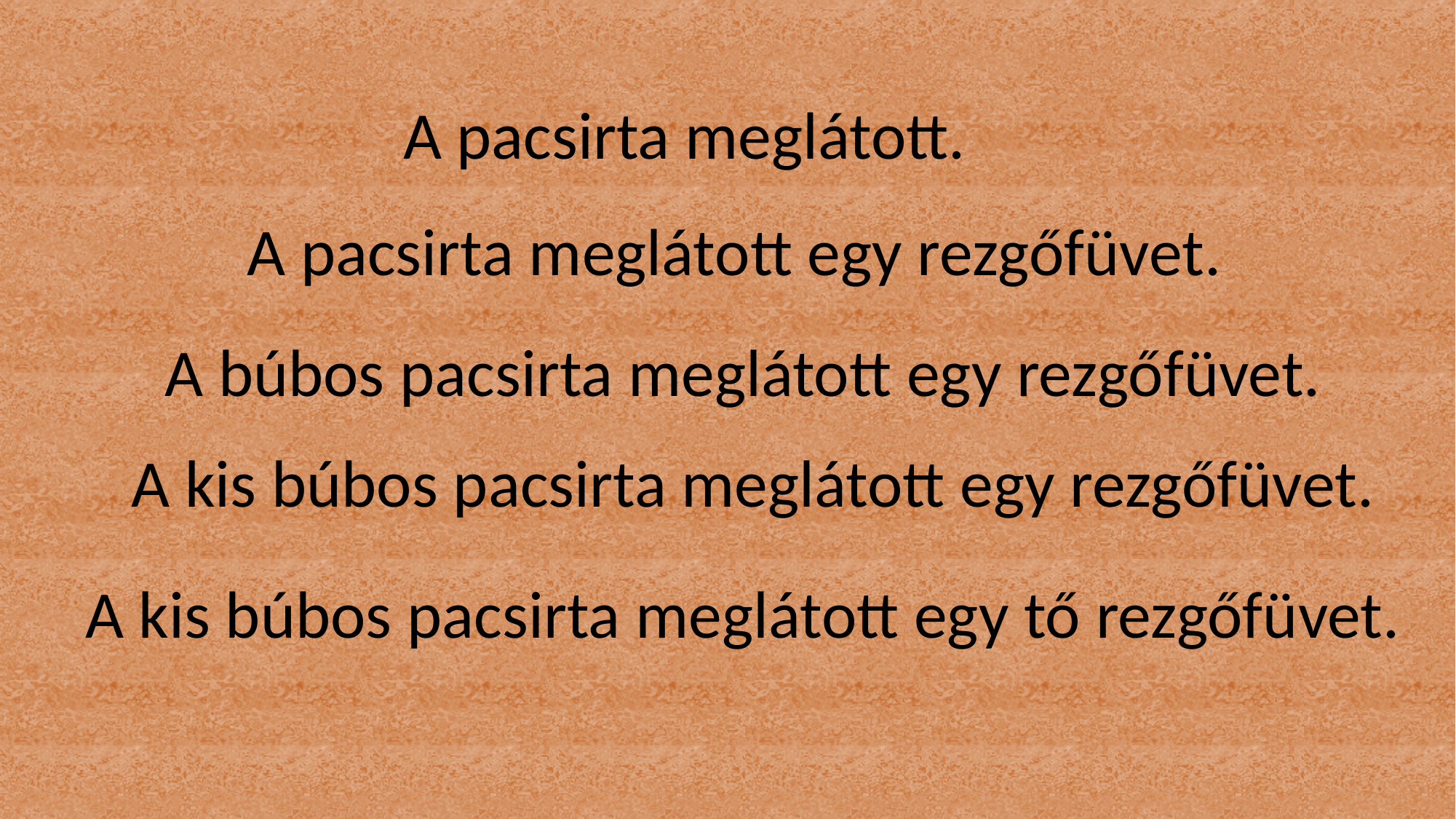

A pacsirta meglátott.
A pacsirta meglátott egy rezgőfüvet.
A búbos pacsirta meglátott egy rezgőfüvet.
A kis búbos pacsirta meglátott egy rezgőfüvet.
A kis búbos pacsirta meglátott egy tő rezgőfüvet.